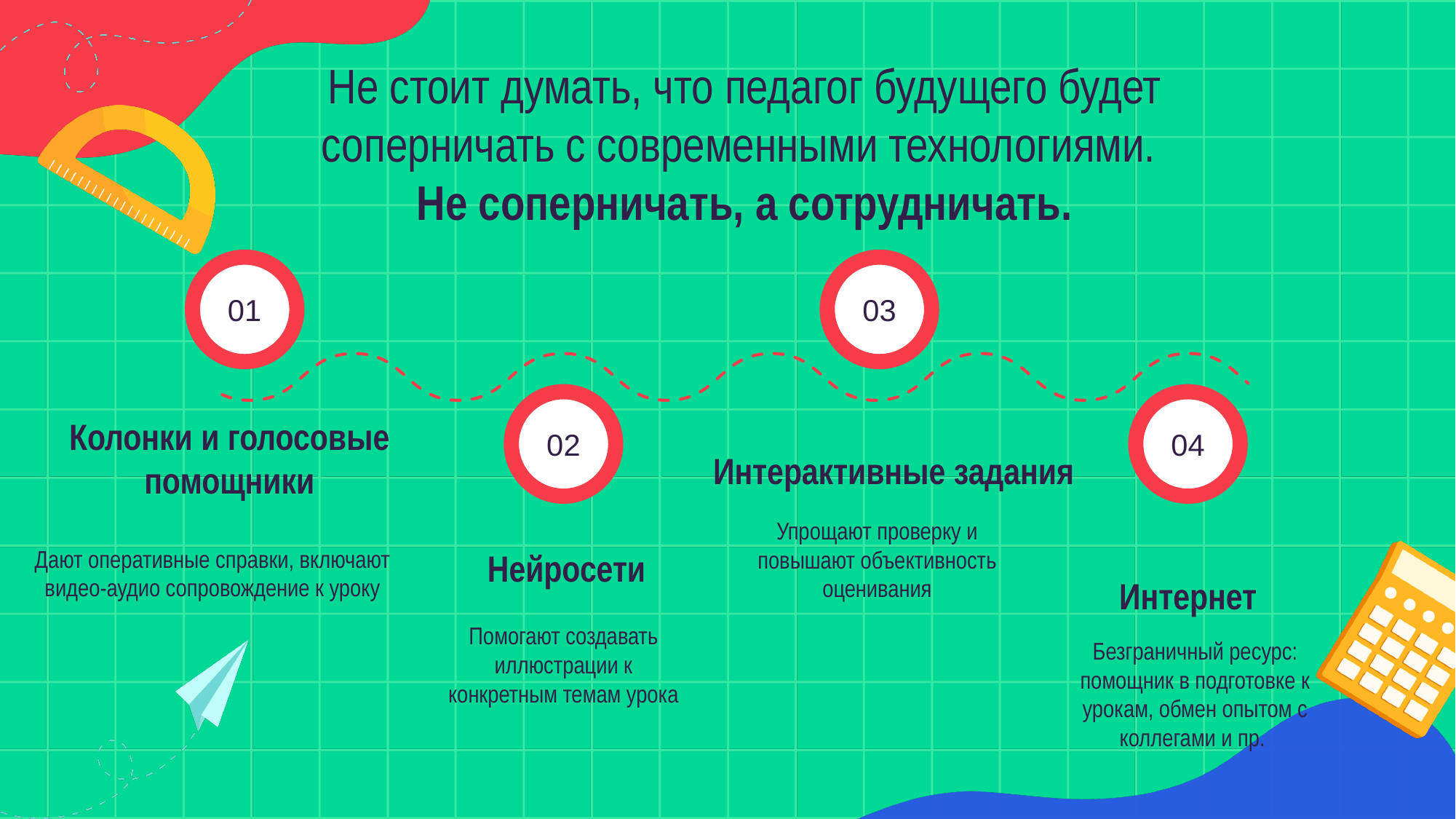

Не стоит думать, что педагог будущего будет соперничать с современными технологиями.
Не соперничать, а сотрудничать.
01
03

02
04
Колонки и голосовые помощники
Интерактивные задания
Упрощают проверку и повышают объективность оценивания
Дают оперативные справки, включают видео-аудио сопровождение к уроку
Нейросети
Интернет
Помогают создавать иллюстрации к конкретным темам урока
Безграничный ресурс: помощник в подготовке к урокам, обмен опытом с коллегами и пр.